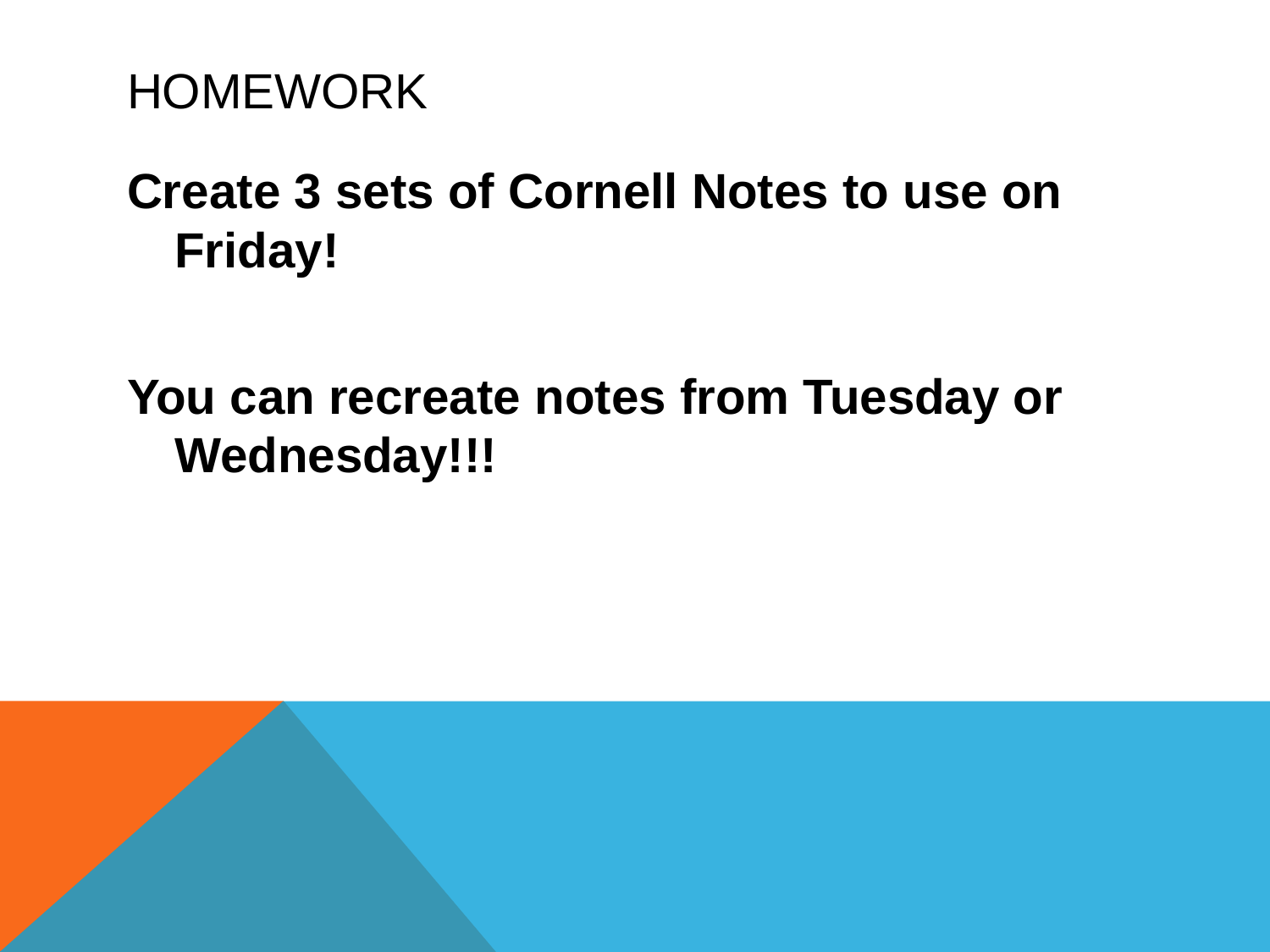

# Homework
Create 3 sets of Cornell Notes to use on Friday!

You can recreate notes from Tuesday or Wednesday!!!